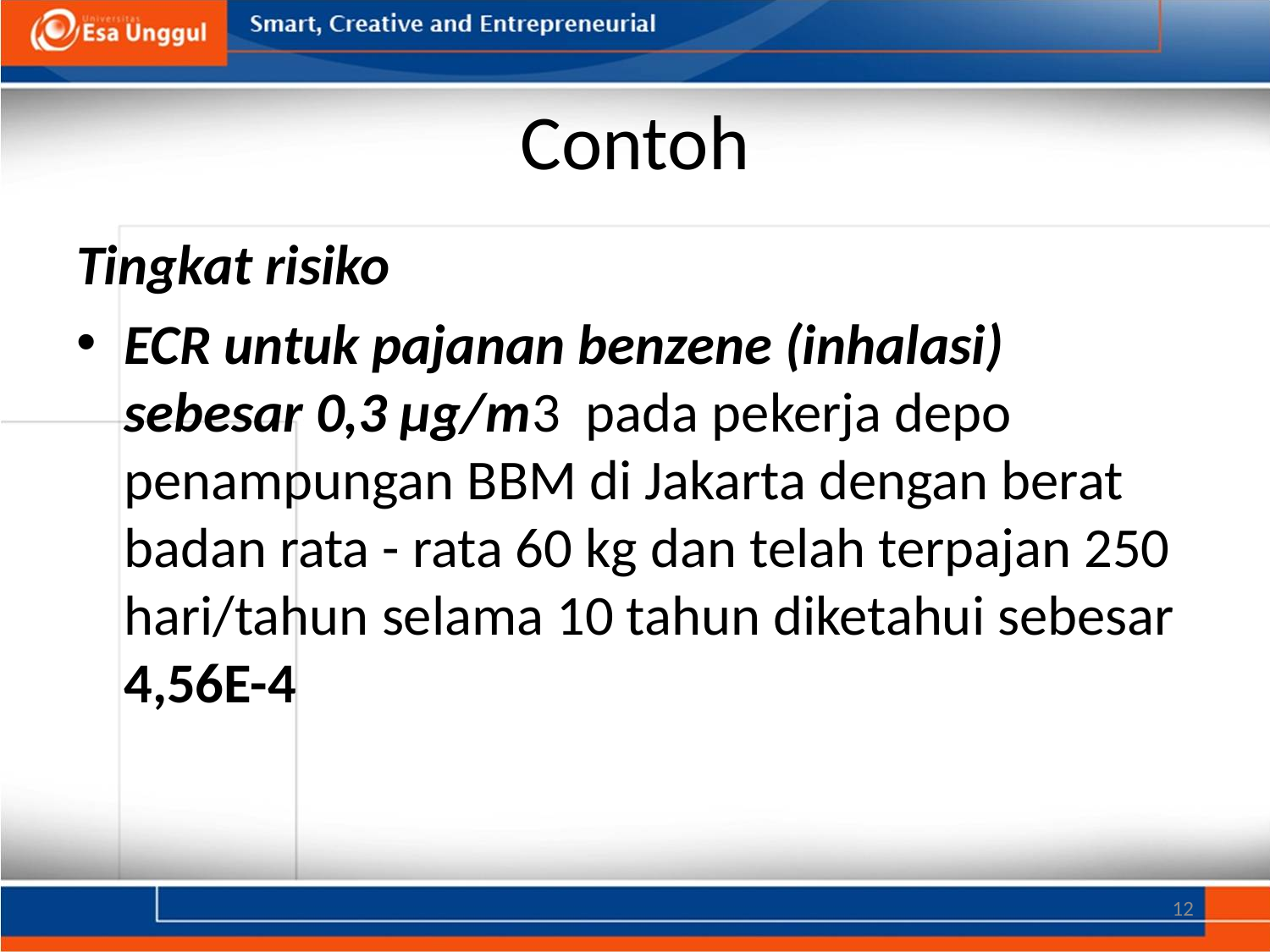

# Contoh
Tingkat risiko
ECR untuk pajanan benzene (inhalasi) sebesar 0,3 µg/m3  pada pekerja depo penampungan BBM di Jakarta dengan berat badan rata - rata 60 kg dan telah terpajan 250 hari/tahun selama 10 tahun diketahui sebesar 4,56E-4

12